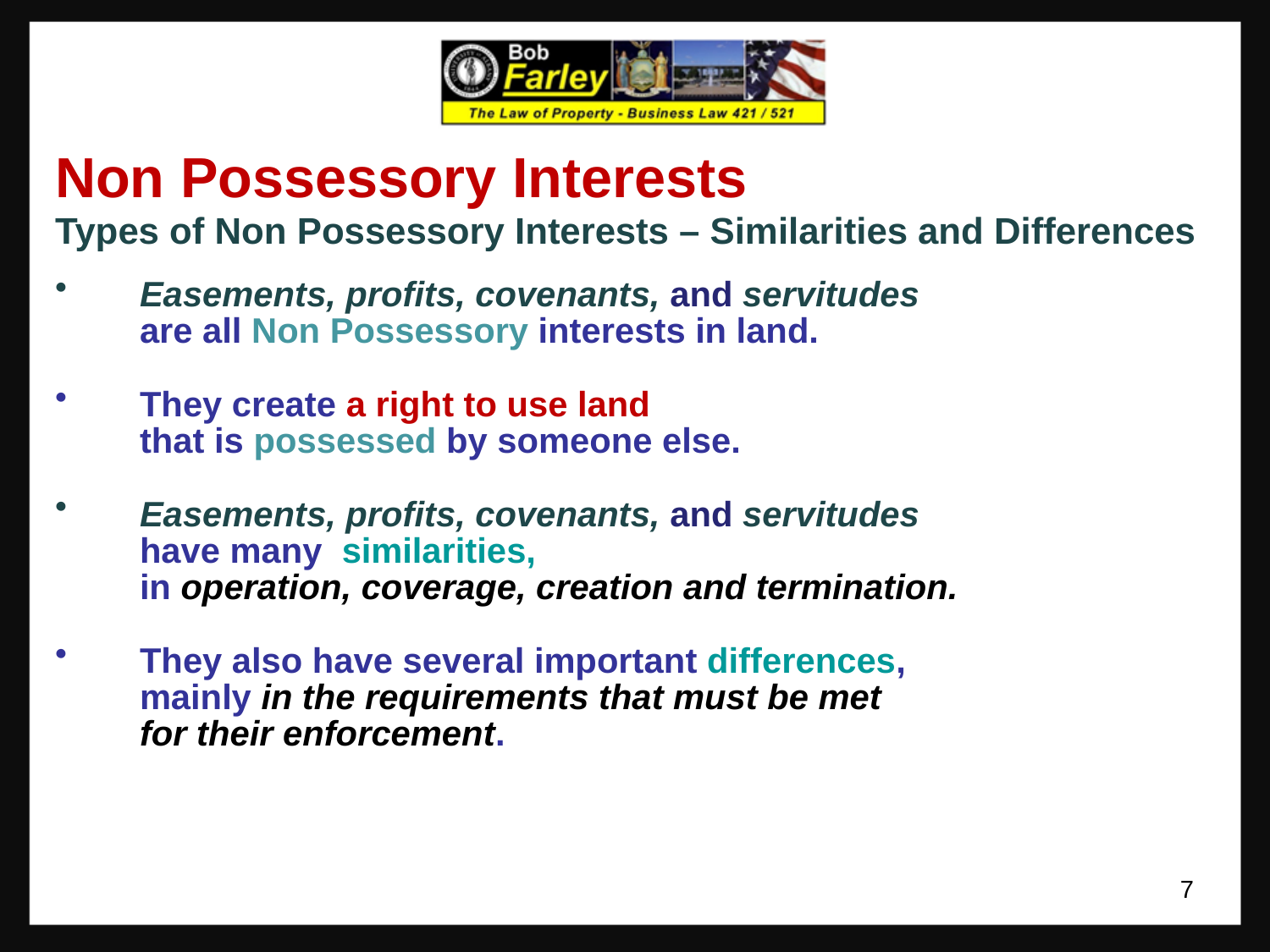

Non Possessory Interests
Types of Non Possessory Interests – Similarities and Differences

Easements, profits, covenants, and servitudes
	are all Non Possessory interests in land.

They create a right to use land
	that is possessed by someone else.

Easements, profits, covenants, and servitudes
	have many  similarities,
	in operation, coverage, creation and termination.

They also have several important differences,
	mainly in the requirements that must be met
	for their enforcement.
7